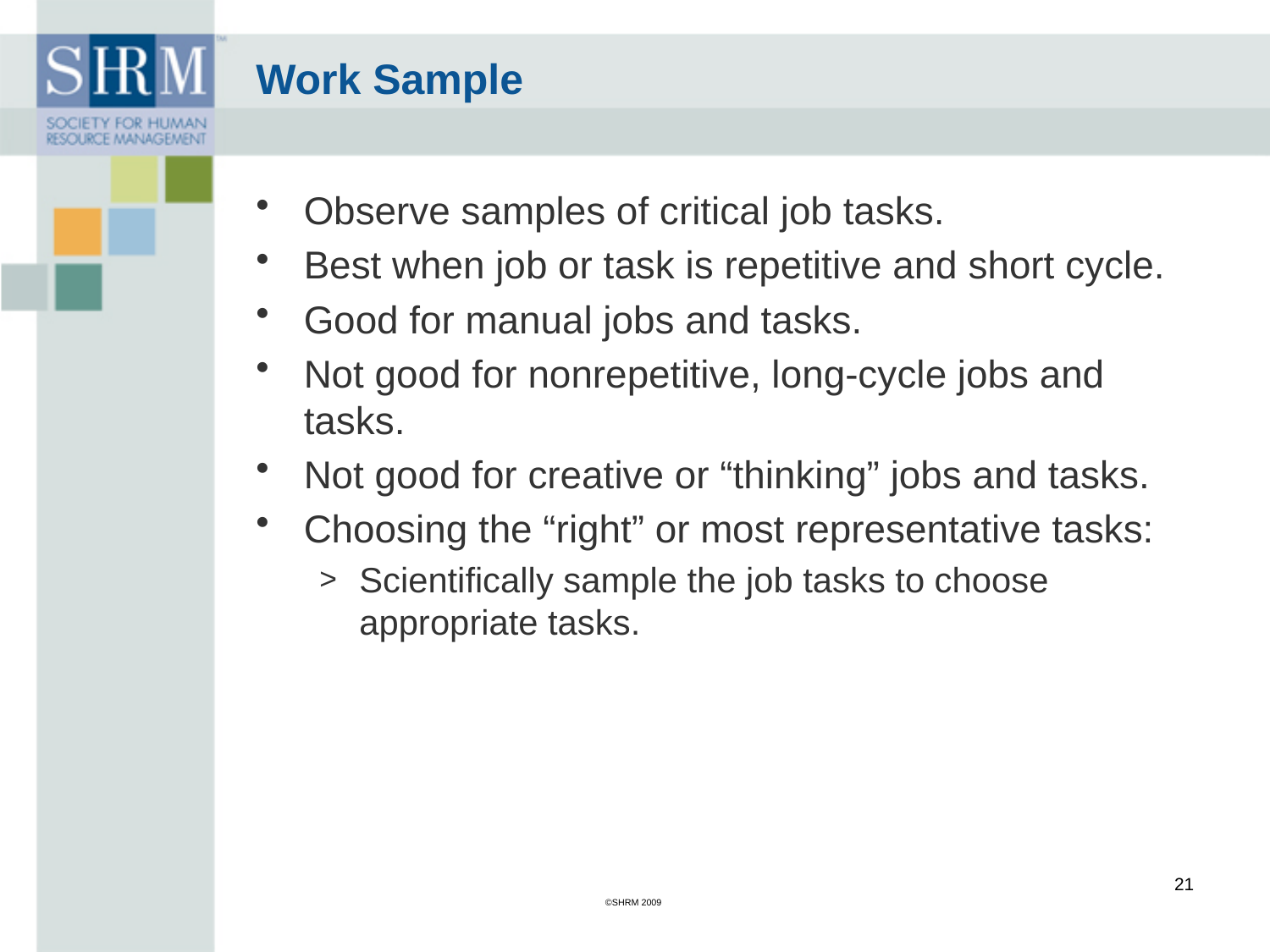

Work Sample
Observe samples of critical job tasks.
Best when job or task is repetitive and short cycle.
Good for manual jobs and tasks.
Not good for nonrepetitive, long-cycle jobs and tasks.
Not good for creative or “thinking” jobs and tasks.
Choosing the “right” or most representative tasks:
Scientifically sample the job tasks to choose appropriate tasks.

21
©SHRM 2009